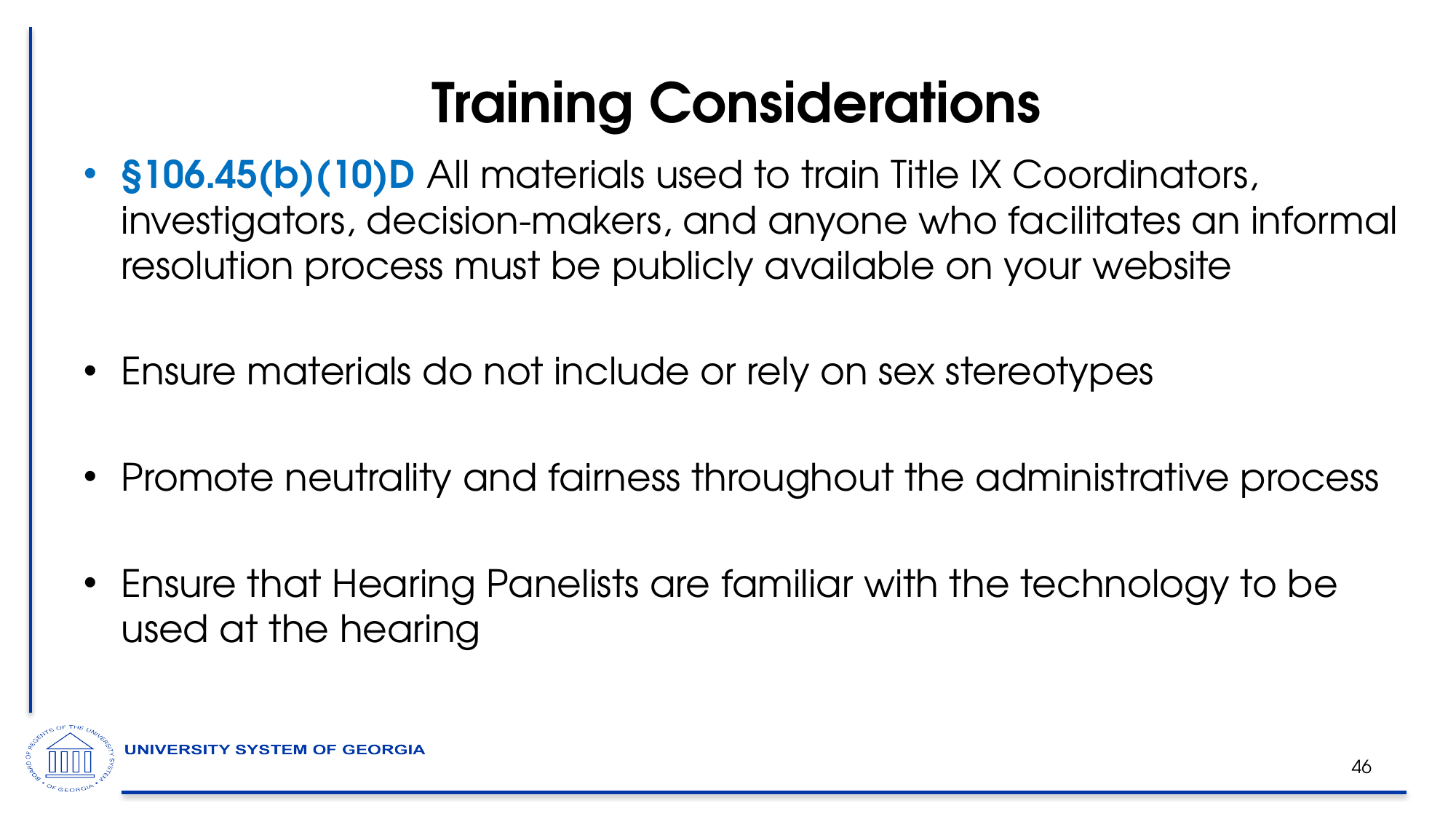

# Training Considerations
§106.45(b)(10)D All materials used to train Title IX Coordinators, investigators, decision-makers, and anyone who facilitates an informal resolution process must be publicly available on your website

Ensure materials do not include or rely on sex stereotypes

Promote neutrality and fairness throughout the administrative process

Ensure that Hearing Panelists are familiar with the technology to be used at the hearing
46